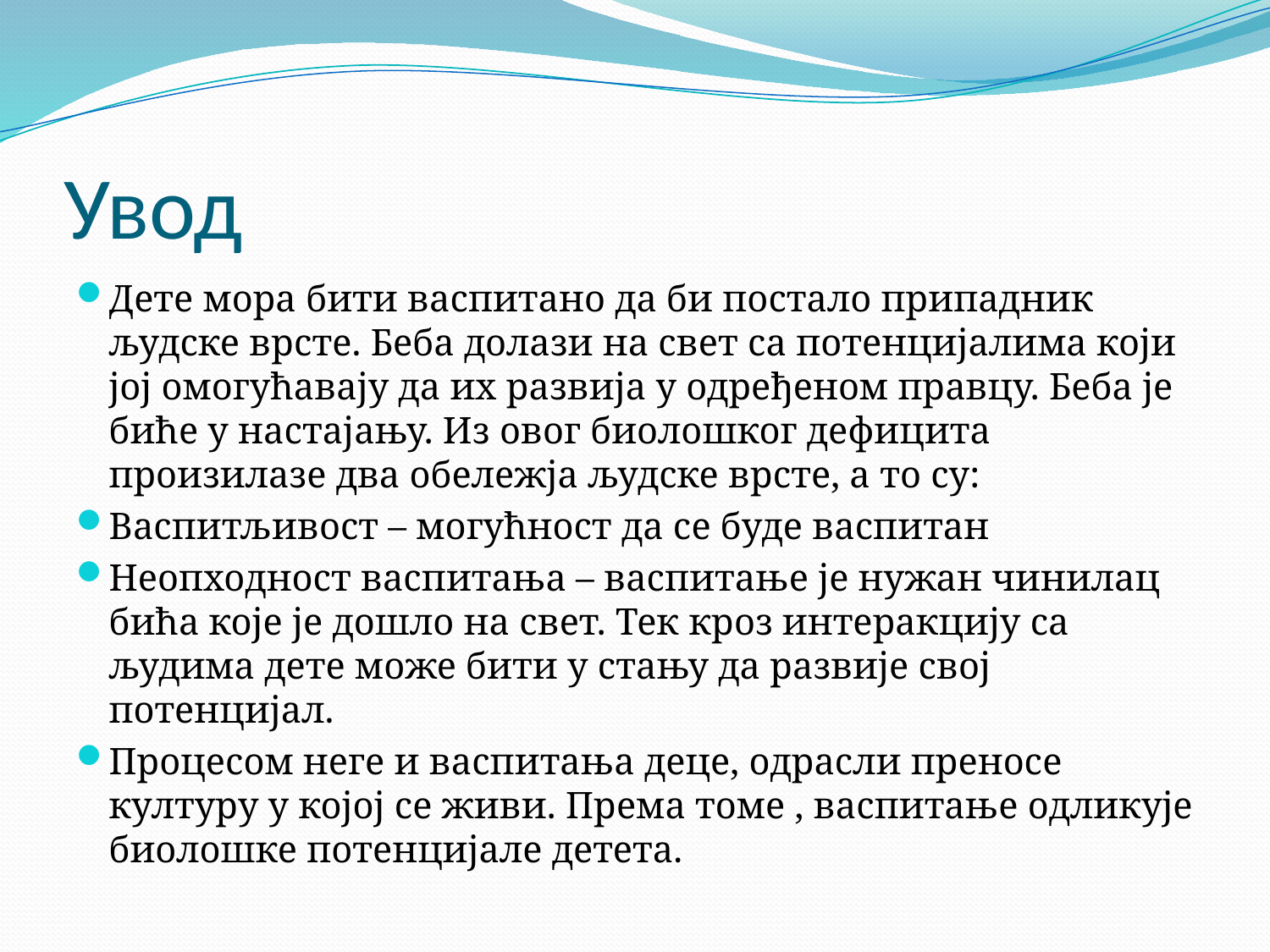

# Увод
Дете мора бити васпитано да би постало припадник људске врсте. Беба долази на свет са потенцијалима који јој омогућавају да их развија у одређеном правцу. Беба је биће у настајању. Из овог биолошког дефицита произилазе два обележја људске врсте, а то су:
Васпитљивост – могућност да се буде васпитан
Неопходност васпитања – васпитање је нужан чинилац бића које је дошло на свет. Тек кроз интеракцију са људима дете може бити у стању да развије свој потенцијал.
Процесом неге и васпитања деце, одрасли преносе културу у којој се живи. Према томе , васпитање одликује биолошке потенцијале детета.